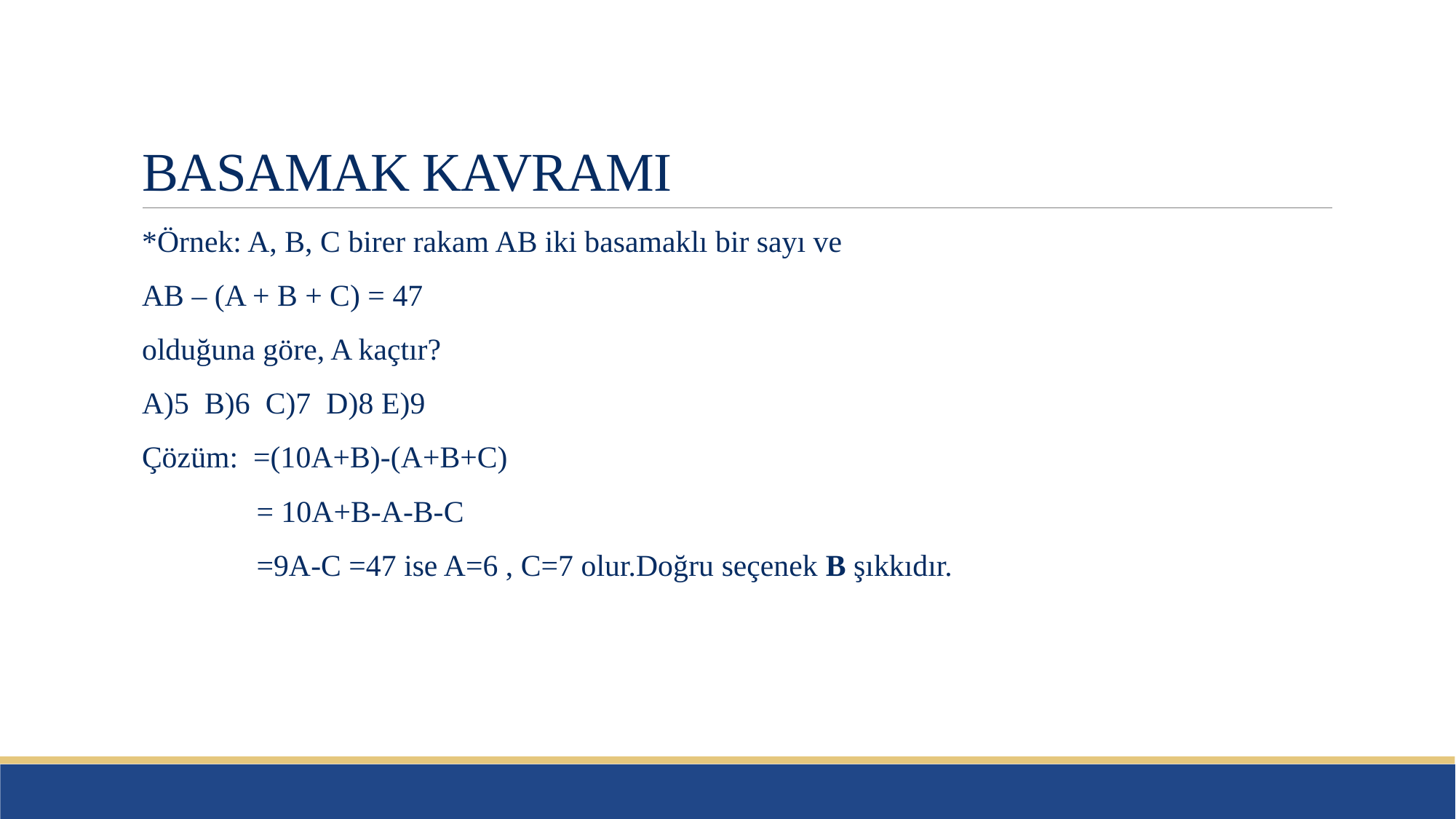

# BASAMAK KAVRAMI
*Örnek: A, B, C birer rakam AB iki basamaklı bir sayı ve
AB – (A + B + C) = 47
olduğuna göre, A kaçtır?
A)5  B)6  C)7  D)8 E)9
Çözüm:  =(10A+B)-(A+B+C)
               = 10A+B-A-B-C
               =9A-C =47 ise A=6 , C=7 olur.Doğru seçenek B şıkkıdır.